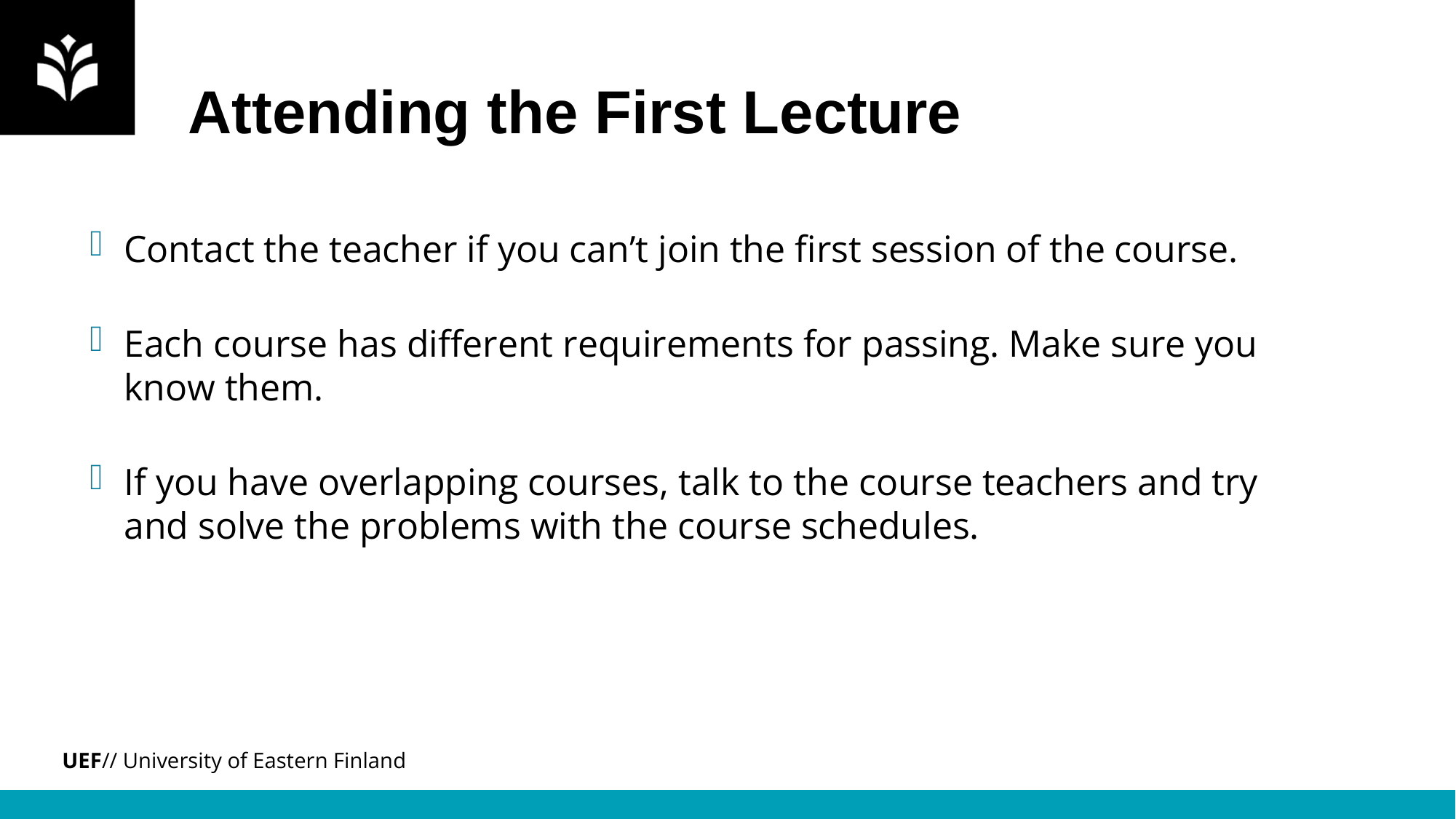

# Attending the First Lecture
Contact the teacher if you can’t join the first session of the course.

Each course has different requirements for passing. Make sure you know them.

If you have overlapping courses, talk to the course teachers and try and solve the problems with the course schedules.